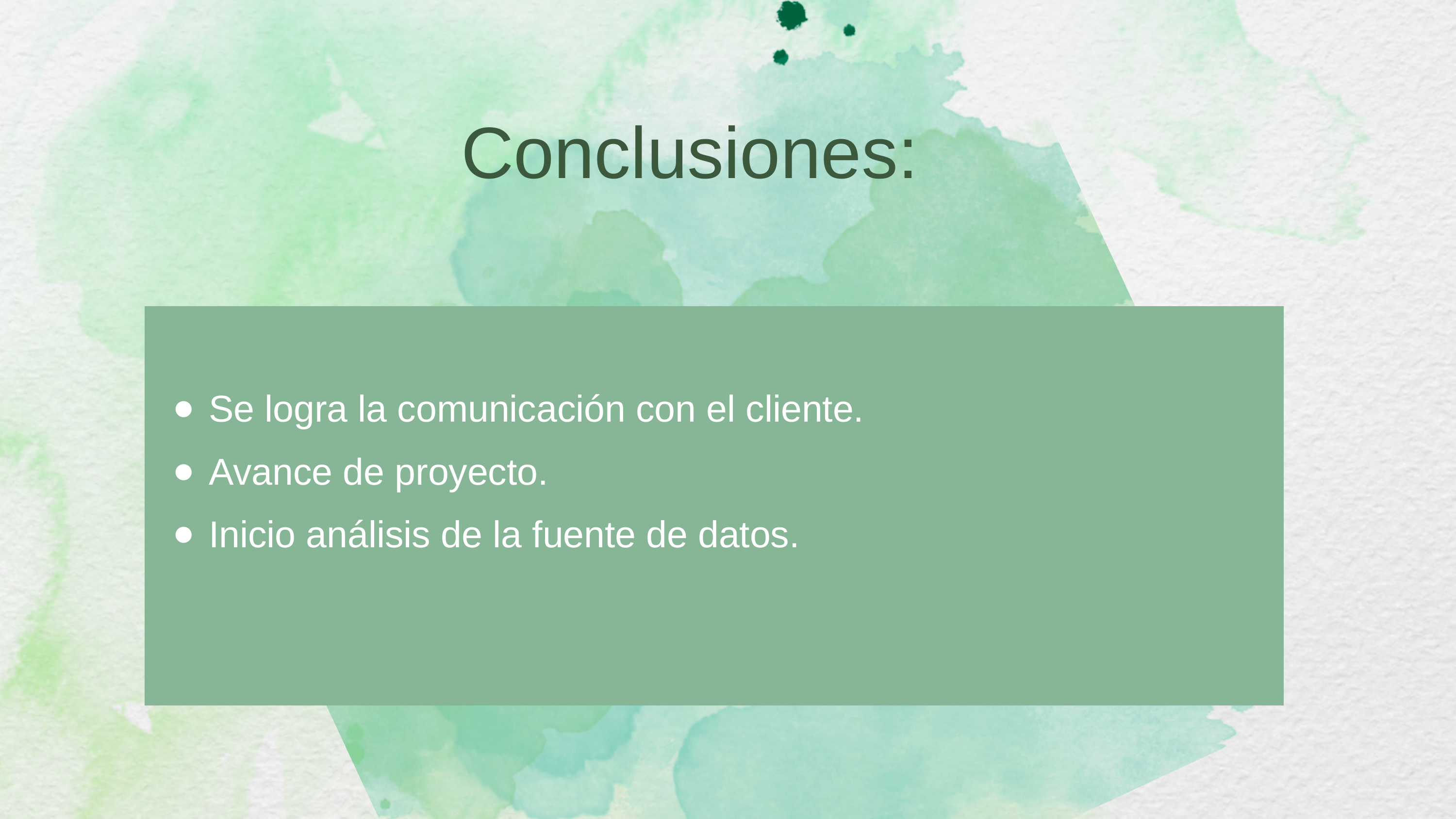

Conclusiones:

Se logra la comunicación con el cliente.
Avance de proyecto.
Inicio análisis de la fuente de datos.